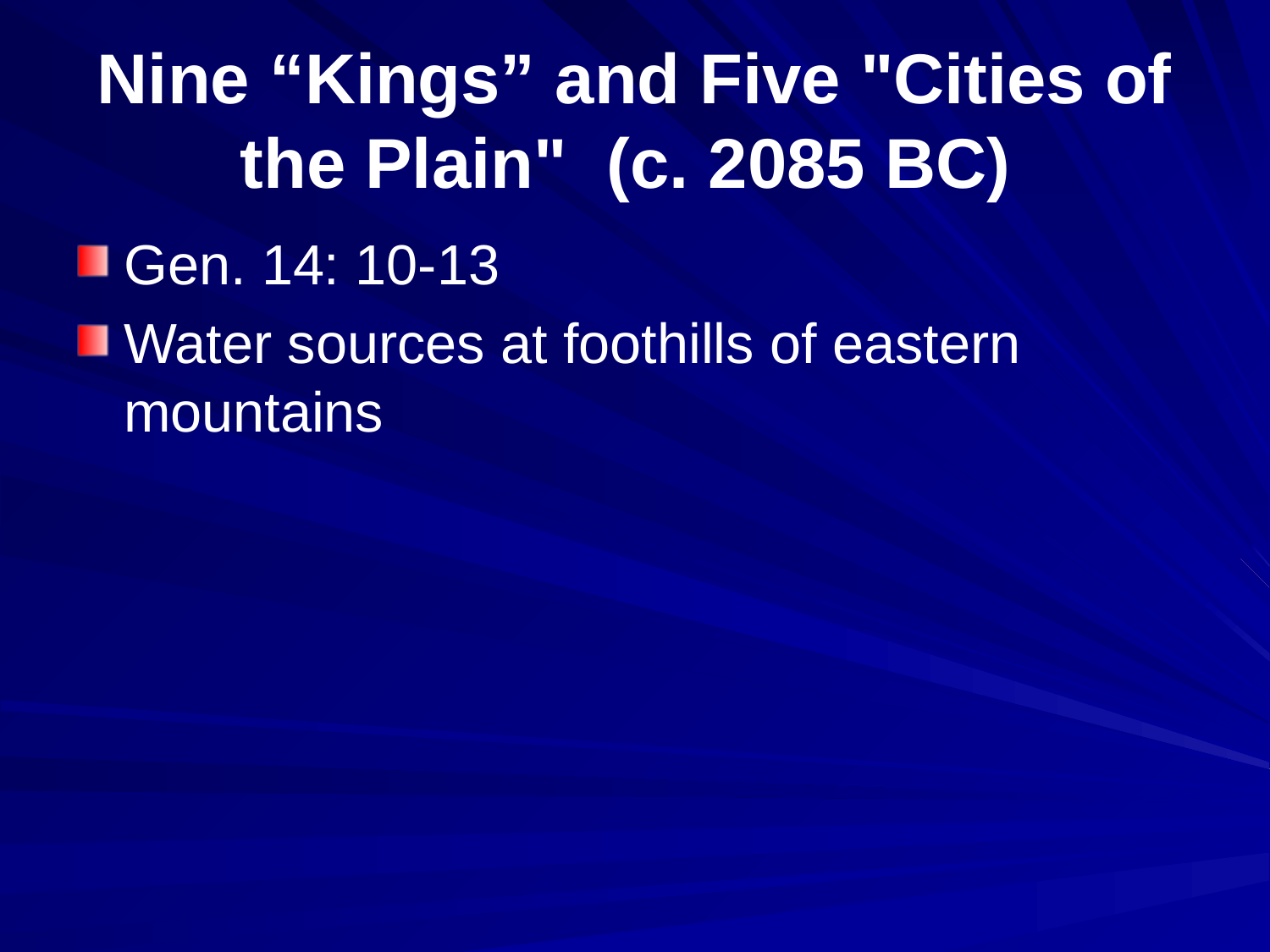

# Nine “Kings” and Five "Cities of the Plain"  (c. 2085 BC)
Gen. 14: 10-13
Water sources at foothills of eastern mountains